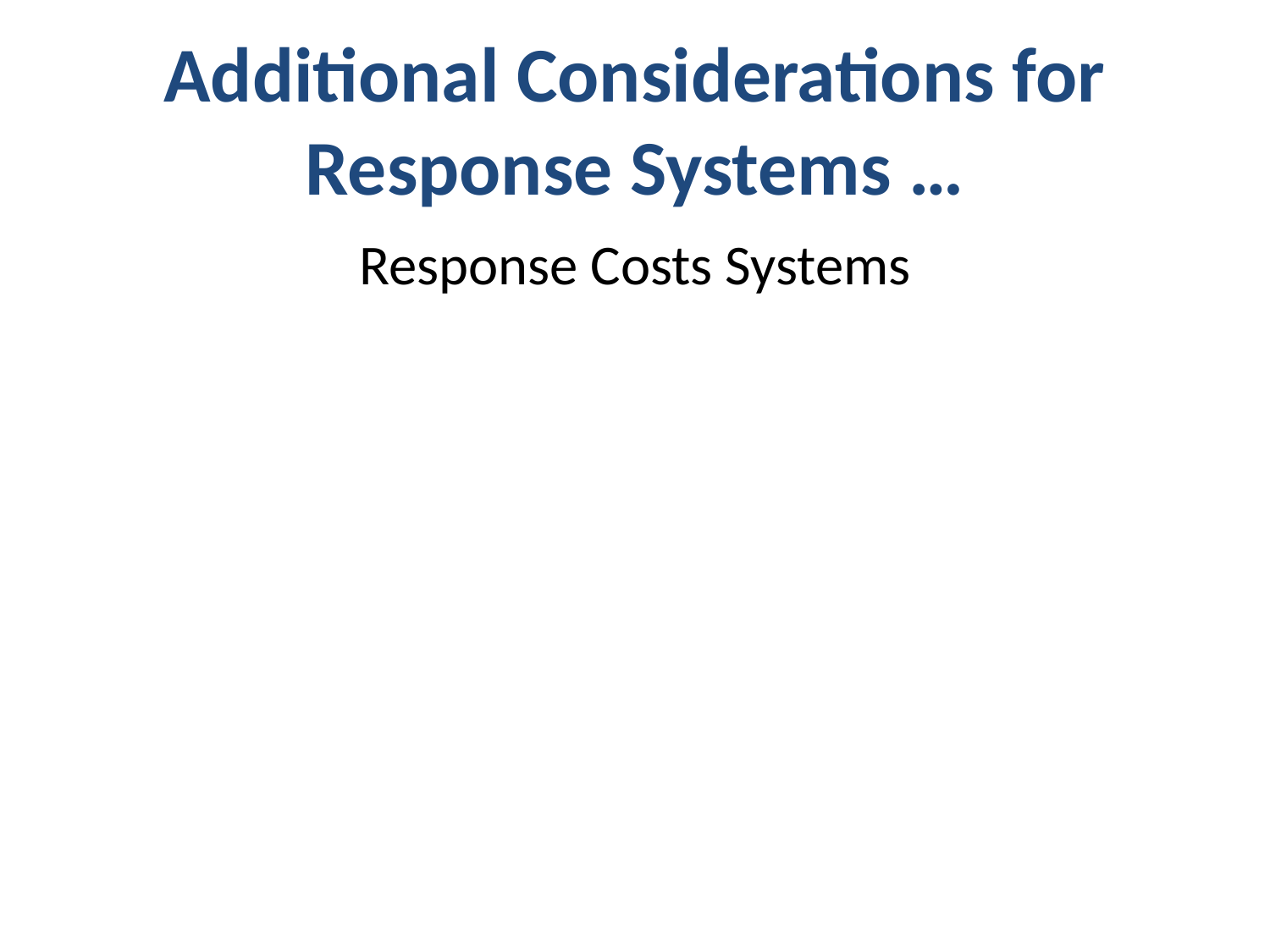

# Additional Considerations for Response Systems …
Response Costs Systems